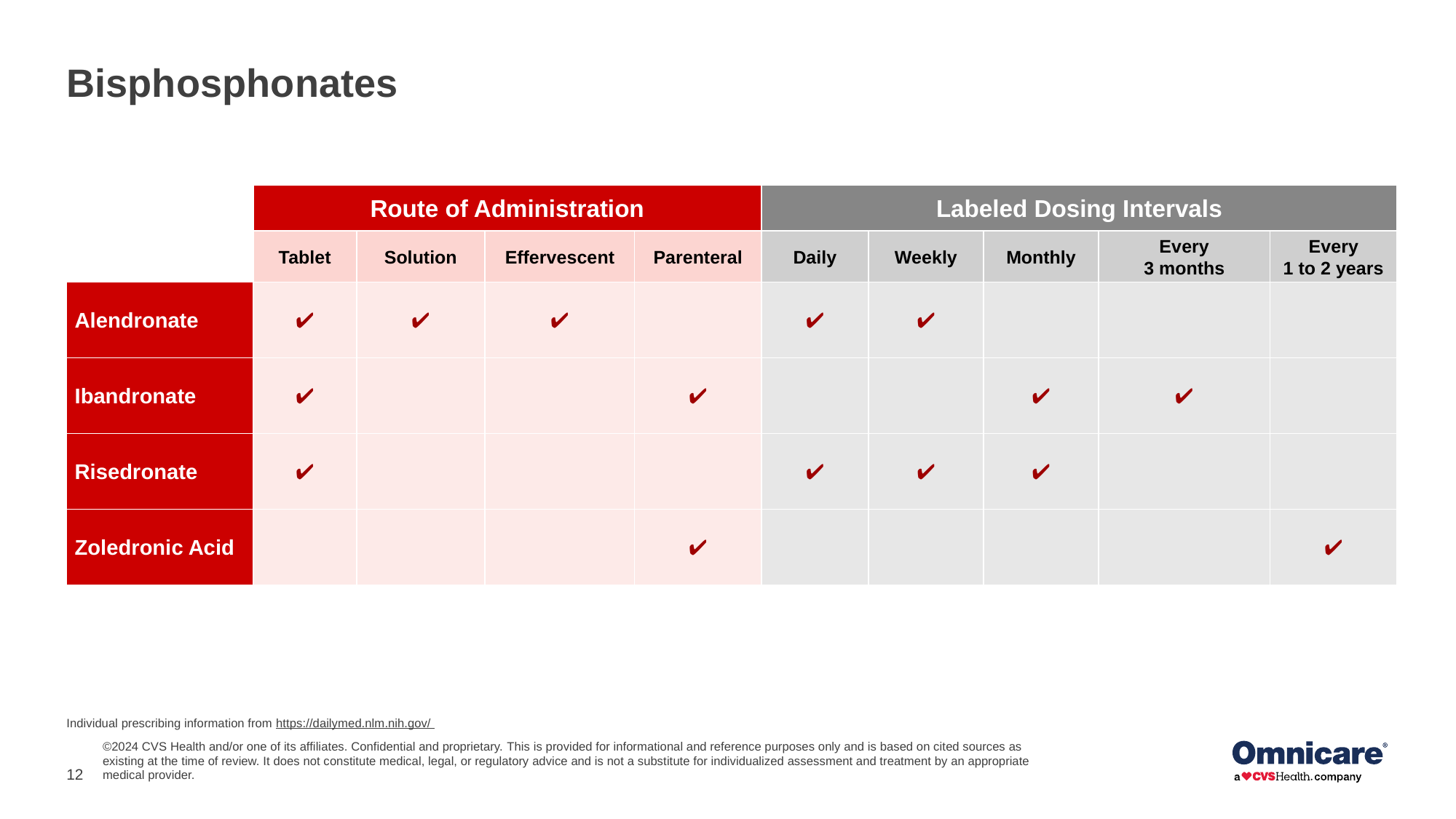

# Bisphosphonates
|  | Route of Administration |  |  |  | Labeled Dosing Intervals |  |  |  |  |
| --- | --- | --- | --- | --- | --- | --- | --- | --- | --- |
|  | Tablet | Solution | Effervescent | Parenteral | Daily | Weekly | Monthly | Every 3 months | Every 1 to 2 years |
| Alendronate | ✔ | ✔ | ✔ |  | ✔ | ✔ |  |  |  |
| Ibandronate | ✔ |  |  | ✔ |  |  | ✔ | ✔ |  |
| Risedronate | ✔ |  |  |  | ✔ | ✔ | ✔ |  |  |
| Zoledronic Acid |  |  |  | ✔ |  |  |  |  | ✔ |

Individual prescribing information from https://dailymed.nlm.nih.gov/